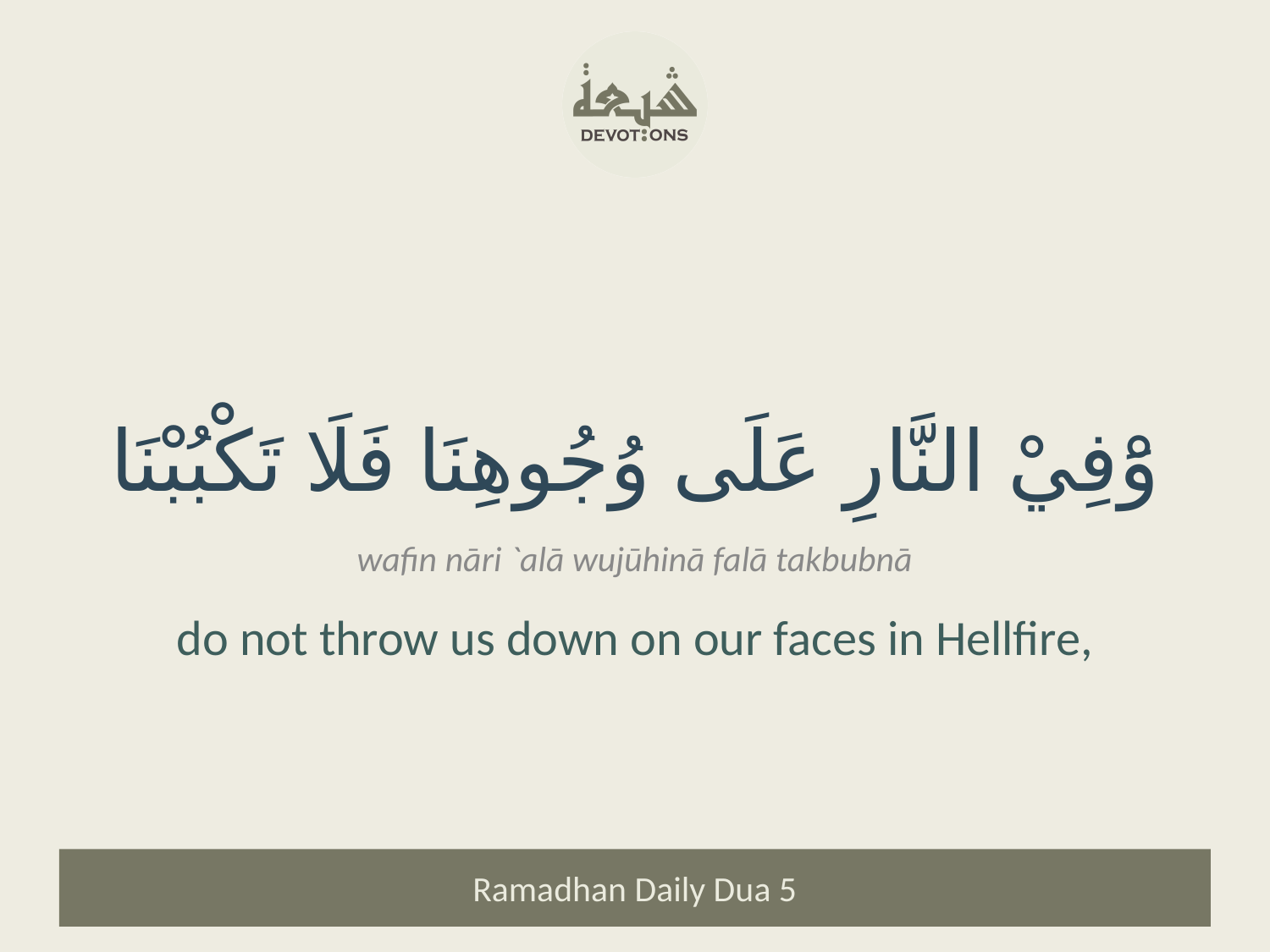

وَْفِيْ النَّارِ عَلَى وُجُوهِنَا فَلَا تَكْبُبْنَا
wafin nāri `alā wujūhinā falā takbubnā
do not throw us down on our faces in Hellfire,
Ramadhan Daily Dua 5